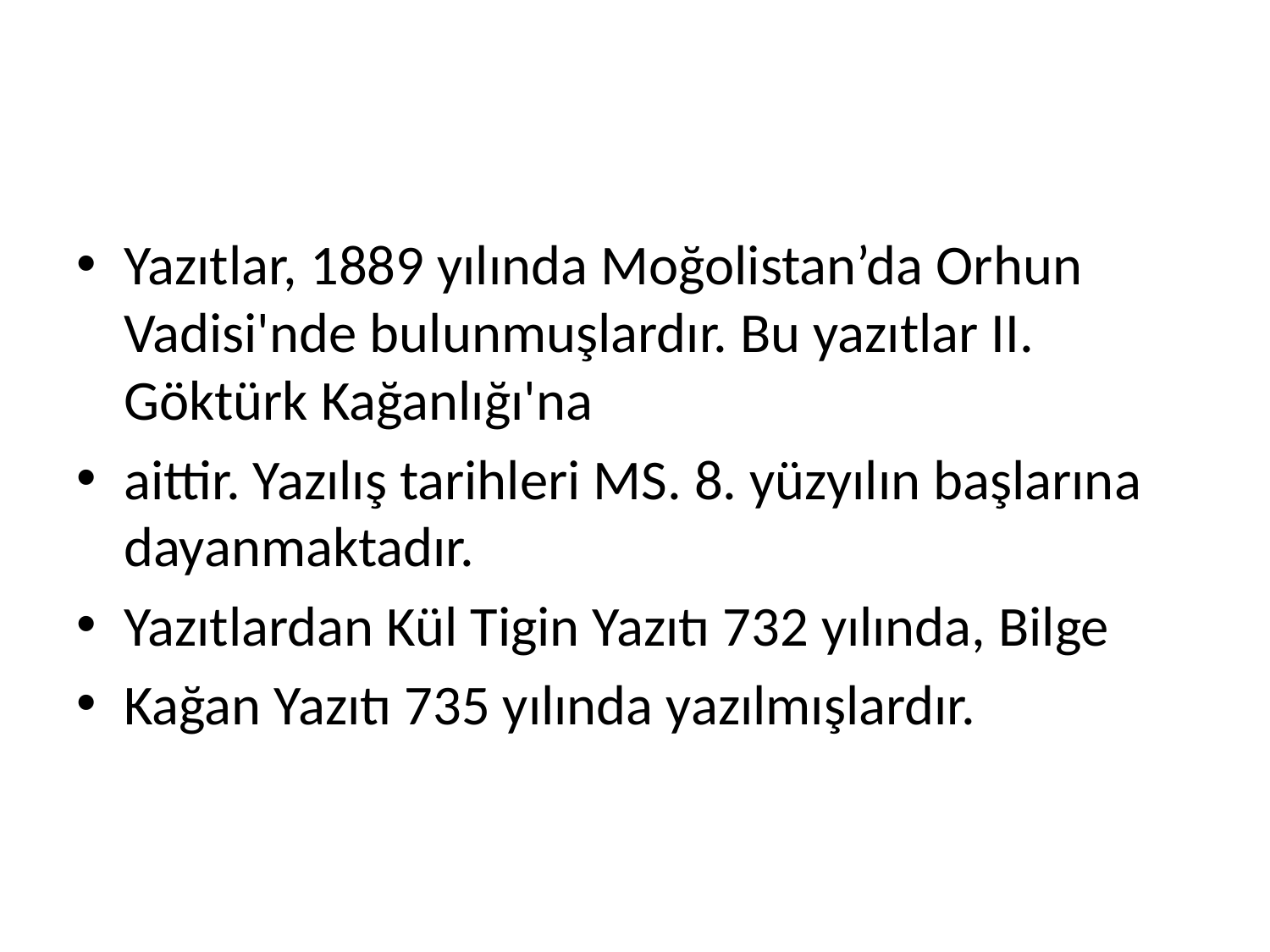

#
Yazıtlar, 1889 yılında Moğolistan’da Orhun Vadisi'nde bulunmuşlardır. Bu yazıtlar II. Göktürk Kağanlığı'na
aittir. Yazılış tarihleri MS. 8. yüzyılın başlarına dayanmaktadır.
Yazıtlardan Kül Tigin Yazıtı 732 yılında, Bilge
Kağan Yazıtı 735 yılında yazılmışlardır.